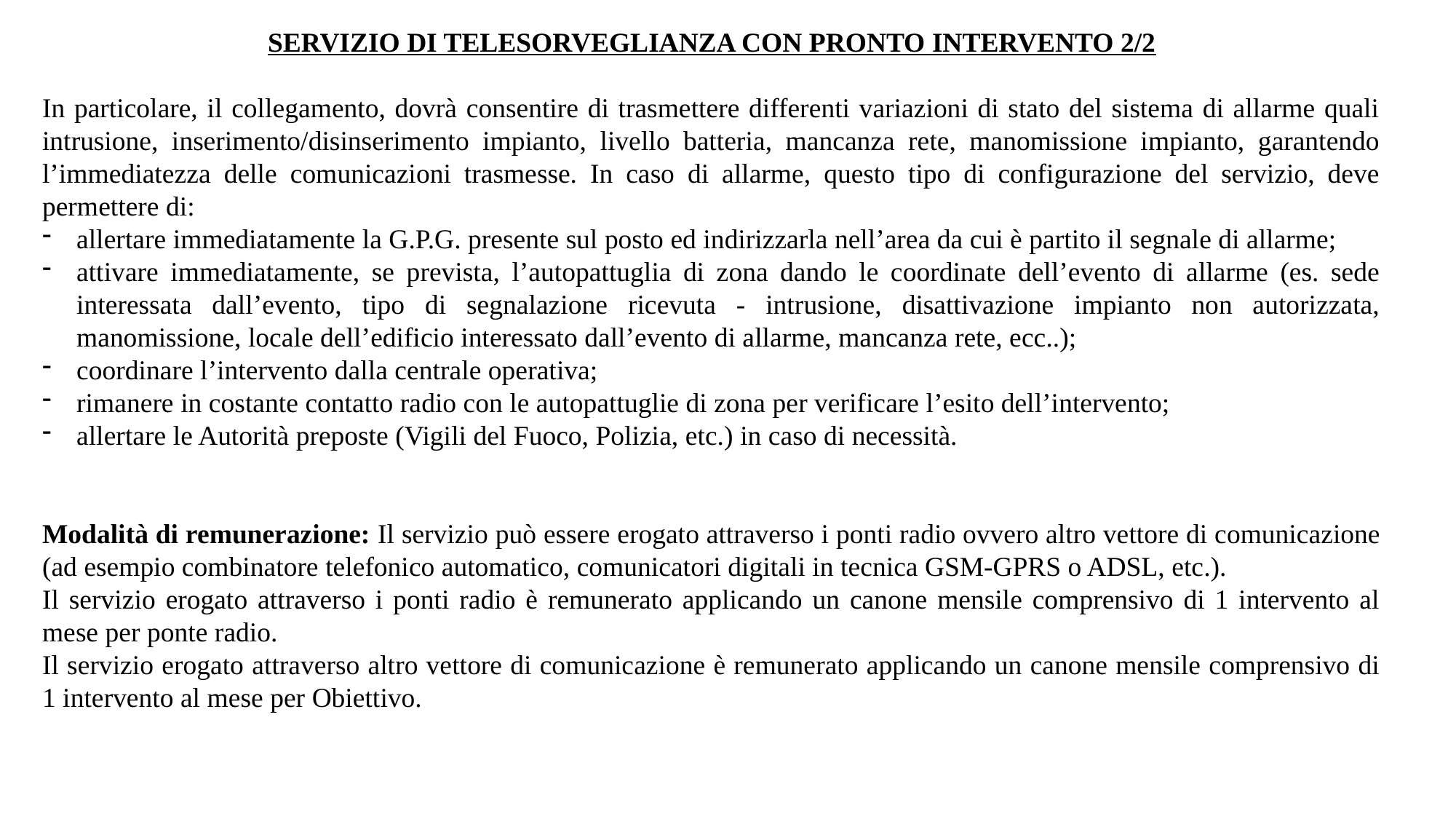

SERVIZIO DI TELESORVEGLIANZA CON PRONTO INTERVENTO 2/2

In particolare, il collegamento, dovrà consentire di trasmettere differenti variazioni di stato del sistema di allarme quali intrusione, inserimento/disinserimento impianto, livello batteria, mancanza rete, manomissione impianto, garantendo l’immediatezza delle comunicazioni trasmesse. In caso di allarme, questo tipo di configurazione del servizio, deve permettere di:
allertare immediatamente la G.P.G. presente sul posto ed indirizzarla nell’area da cui è partito il segnale di allarme;
attivare immediatamente, se prevista, l’autopattuglia di zona dando le coordinate dell’evento di allarme (es. sede interessata dall’evento, tipo di segnalazione ricevuta - intrusione, disattivazione impianto non autorizzata, manomissione, locale dell’edificio interessato dall’evento di allarme, mancanza rete, ecc..);
coordinare l’intervento dalla centrale operativa;
rimanere in costante contatto radio con le autopattuglie di zona per verificare l’esito dell’intervento;
allertare le Autorità preposte (Vigili del Fuoco, Polizia, etc.) in caso di necessità.

Modalità di remunerazione: Il servizio può essere erogato attraverso i ponti radio ovvero altro vettore di comunicazione (ad esempio combinatore telefonico automatico, comunicatori digitali in tecnica GSM-GPRS o ADSL, etc.).
Il servizio erogato attraverso i ponti radio è remunerato applicando un canone mensile comprensivo di 1 intervento al mese per ponte radio.
Il servizio erogato attraverso altro vettore di comunicazione è remunerato applicando un canone mensile comprensivo di 1 intervento al mese per Obiettivo.